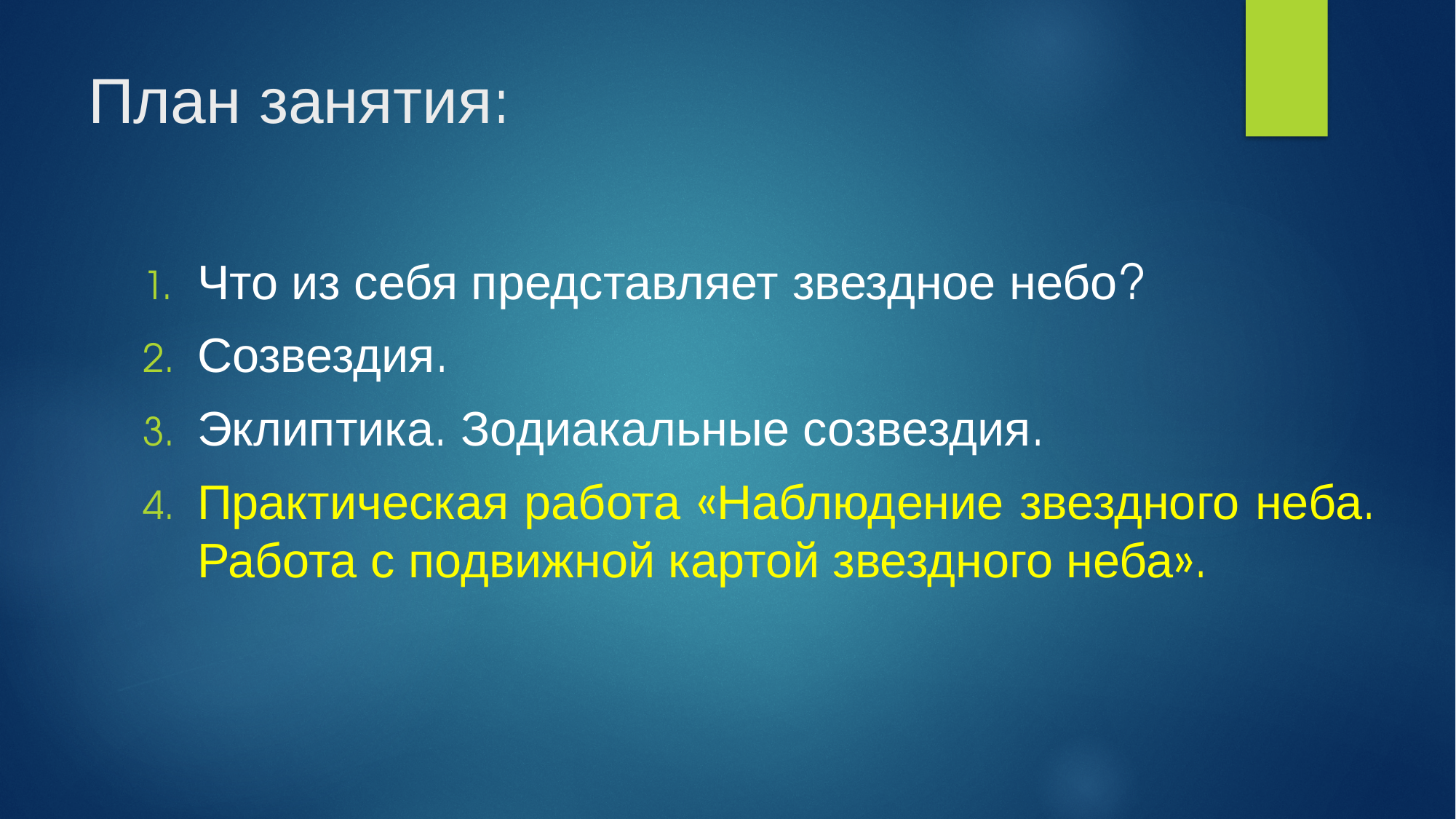

# План занятия:
Что из себя представляет звездное небо?
Созвездия.
Эклиптика. Зодиакальные созвездия.
Практическая работа «Наблюдение звездного неба. Работа с подвижной картой звездного неба».